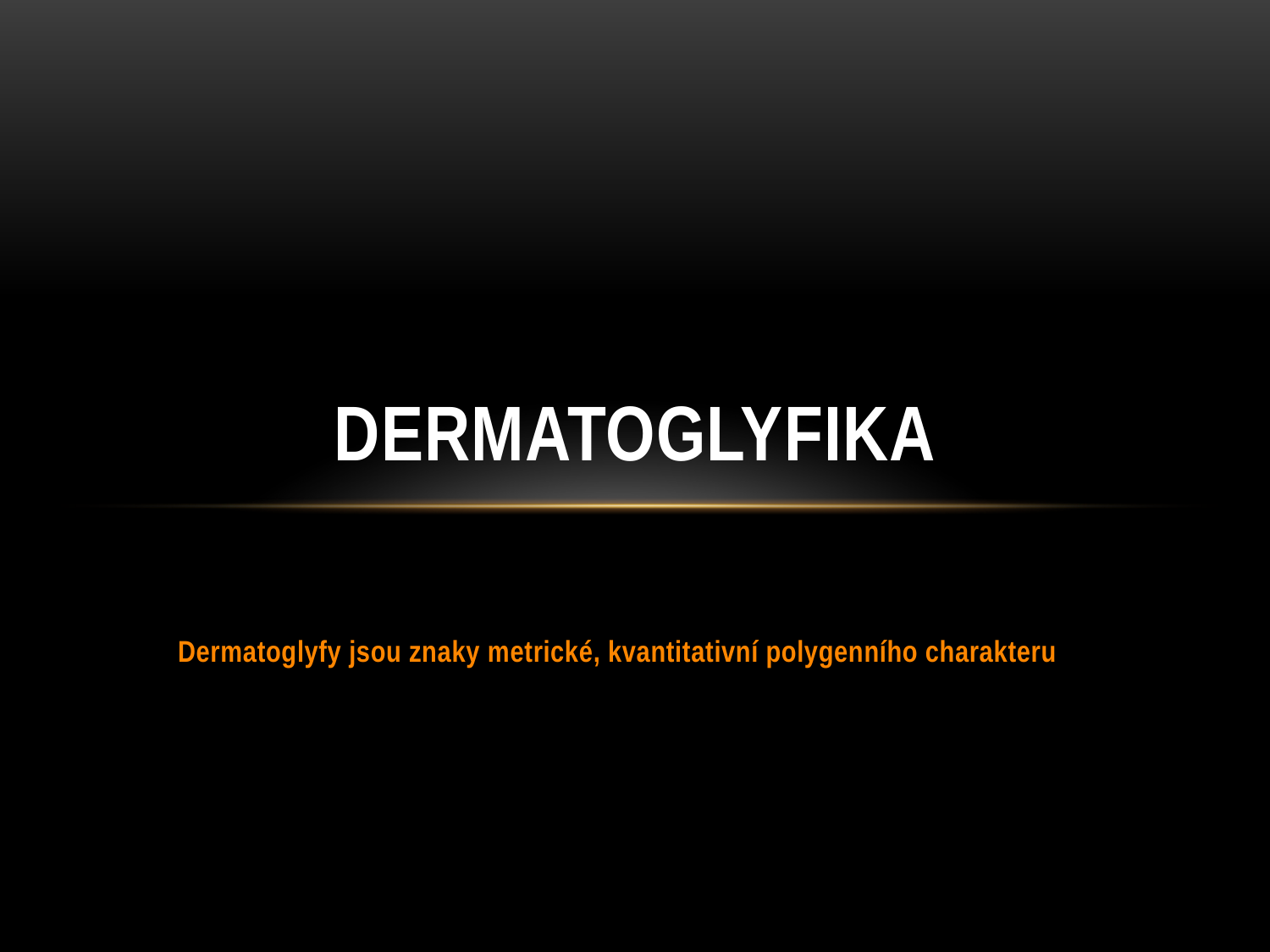

# Dermatoglyfika
Dermatoglyfy jsou znaky metrické, kvantitativní polygenního charakteru